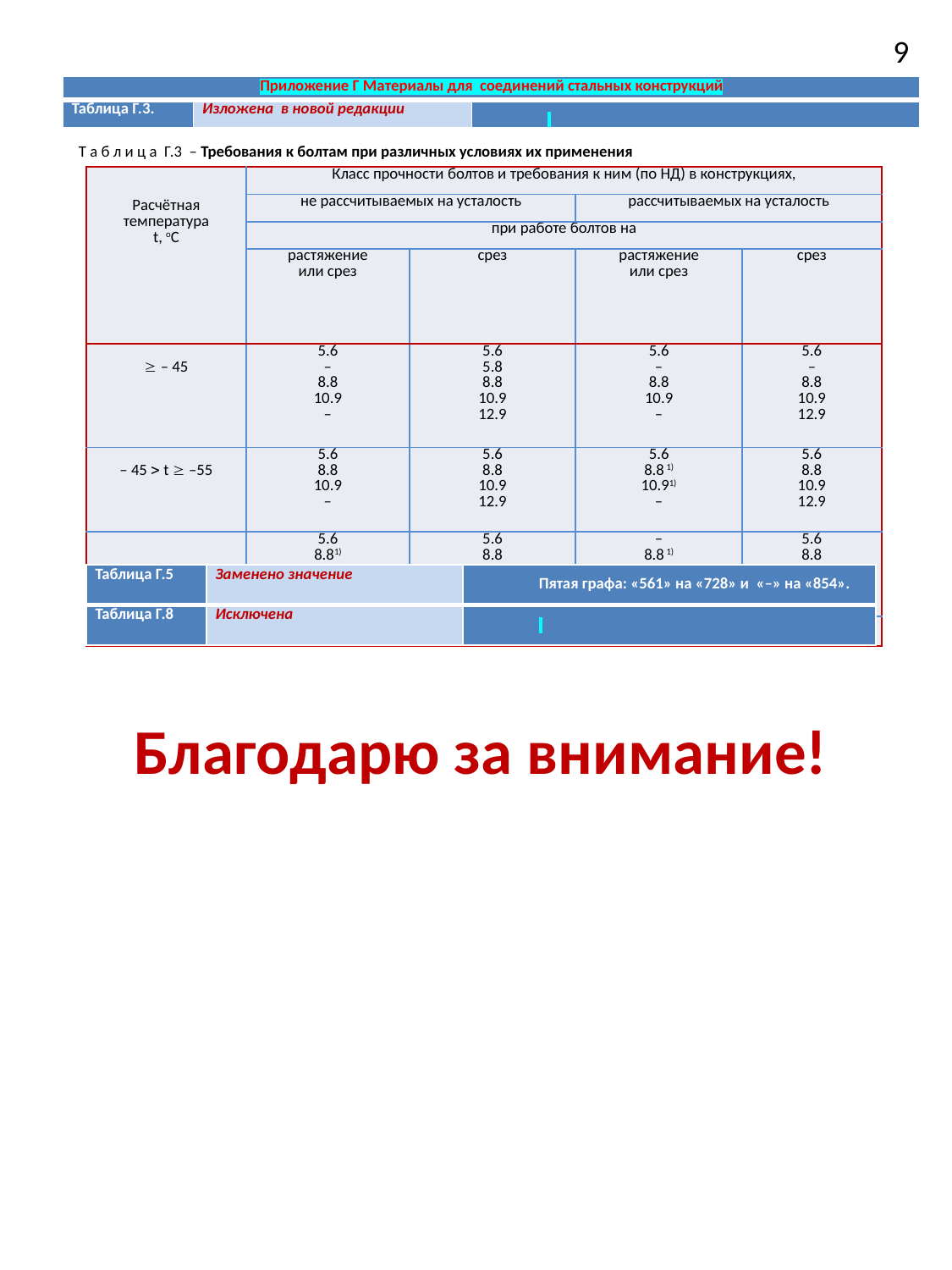

9
| Приложение Г Материалы для соединений стальных конструкций |  |  |
| --- | --- | --- |
| Таблица Г.3. | Изложена в новой редакции |  |
Т а б л и ц а  Г.3  – Требования к болтам при различных условиях их применения
| Расчётная температура t, оC | Класс прочности болтов и требования к ним (по НД) в конструкциях, |  |  |  |
| --- | --- | --- | --- | --- |
|  | не рассчитываемых на усталость |  | рассчитываемых на усталость |  |
|  | при работе болтов на |  |  |  |
|  | растяжение или срез | срез | растяжение или срез | срез |
| ≥ – 45 | 5.6 – 8.8 10.9 – | 5.6 5.8 8.8 10.9 12.9 | 5.6 – 8.8 10.9 – | 5.6 – 8.8 10.9 12.9 |
| – 45 > t ≥ –55 | 5.6 8.8 10.9 – | 5.6 8.8 10.9 12.9 | 5.6 8.8 1) 10.91) – | 5.6 8.8 10.9 12.9 |
| < – 55 | 5.6 8.81) 10.91) – | 5.6 8.8 10.9 12.9 | – 8.8 1) 10.9 1) – | 5.6 8.8 10.9 12.9 |
| 1) С требованием испытания на разрыв на косой шайбе. |  |  |  |  |
| Таблица Г.5 | Заменено значение | Пятая графа: «561» на «728» и «–» на «854». |
| --- | --- | --- |
| Таблица Г.8 | Исключена |  |
Благодарю за внимание!